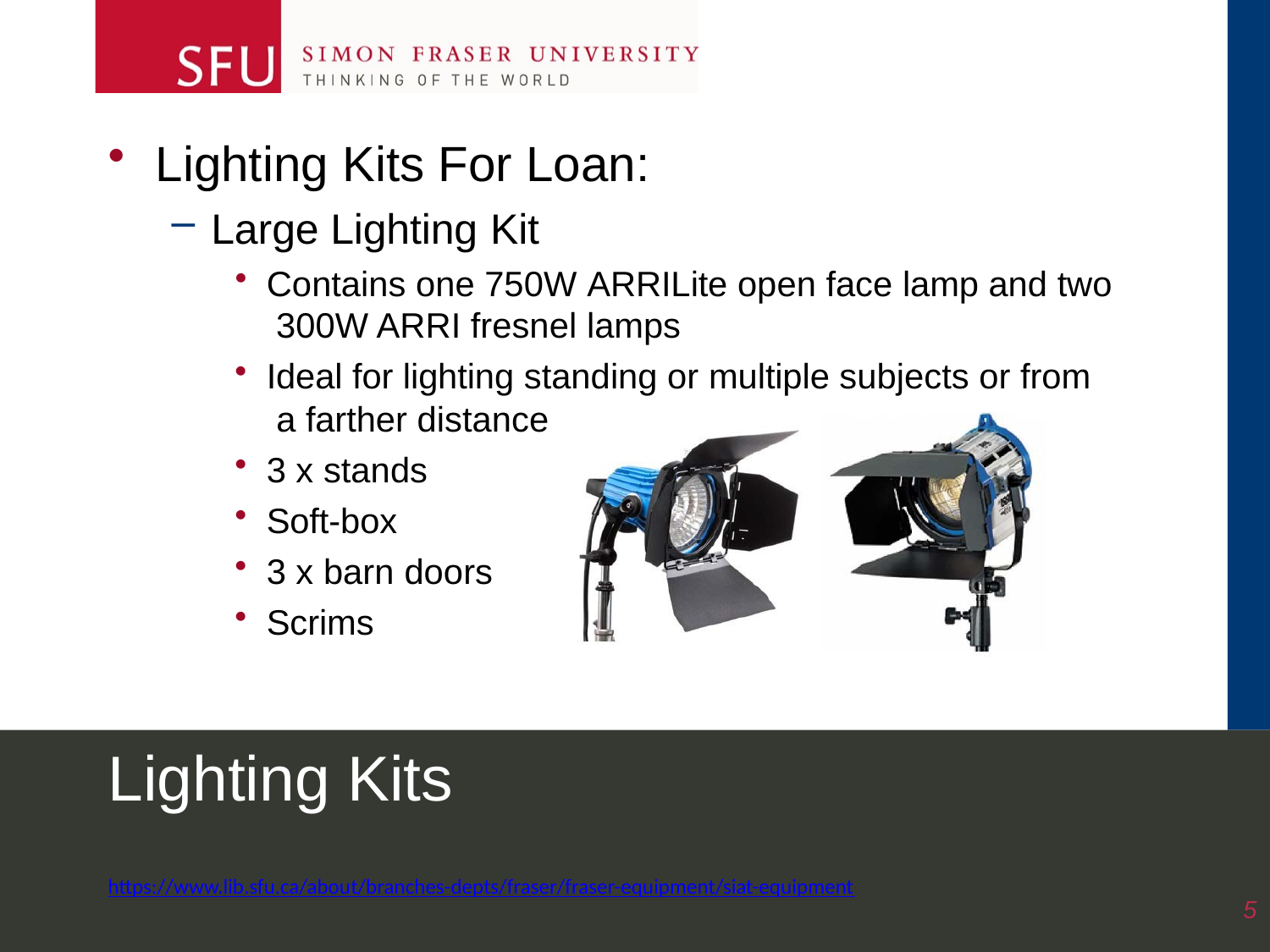

Lighting Kits For Loan:
Large Lighting Kit
Contains one 750W ARRILite open face lamp and two  300W ARRI fresnel lamps
Ideal for lighting standing or multiple subjects or from  a farther distance
3 x stands
Soft-box
3 x barn doors
Scrims

Lighting Kits
https://www.lib.sfu.ca/about/branches-depts/fraser/fraser-equipment/siat-equipment
5